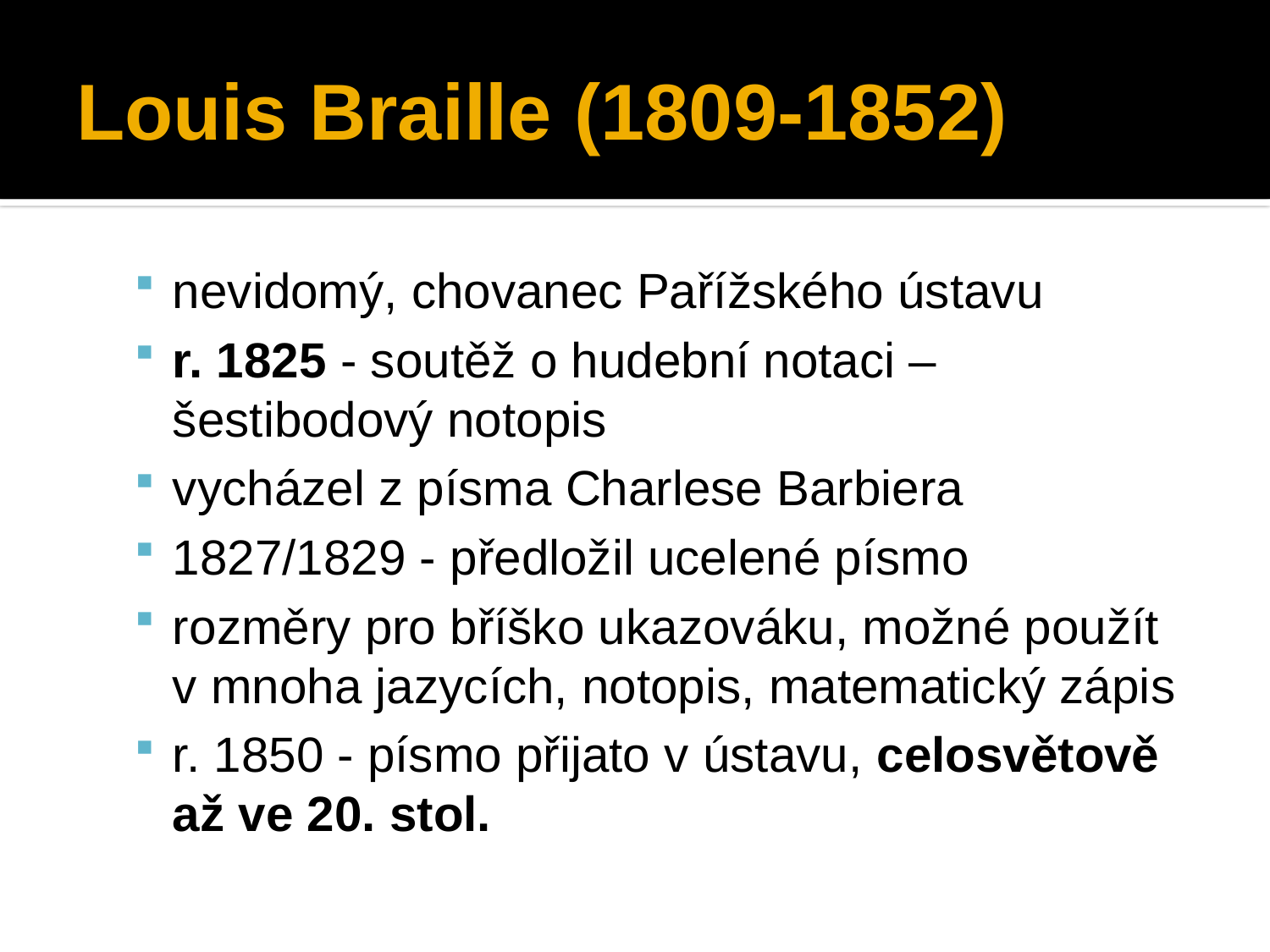

# Louis Braille (1809-1852)
nevidomý, chovanec Pařížského ústavu
r. 1825 - soutěž o hudební notaci – šestibodový notopis
vycházel z písma Charlese Barbiera
1827/1829 - předložil ucelené písmo
rozměry pro bříško ukazováku, možné použít v mnoha jazycích, notopis, matematický zápis
r. 1850 - písmo přijato v ústavu, celosvětově až ve 20. stol.